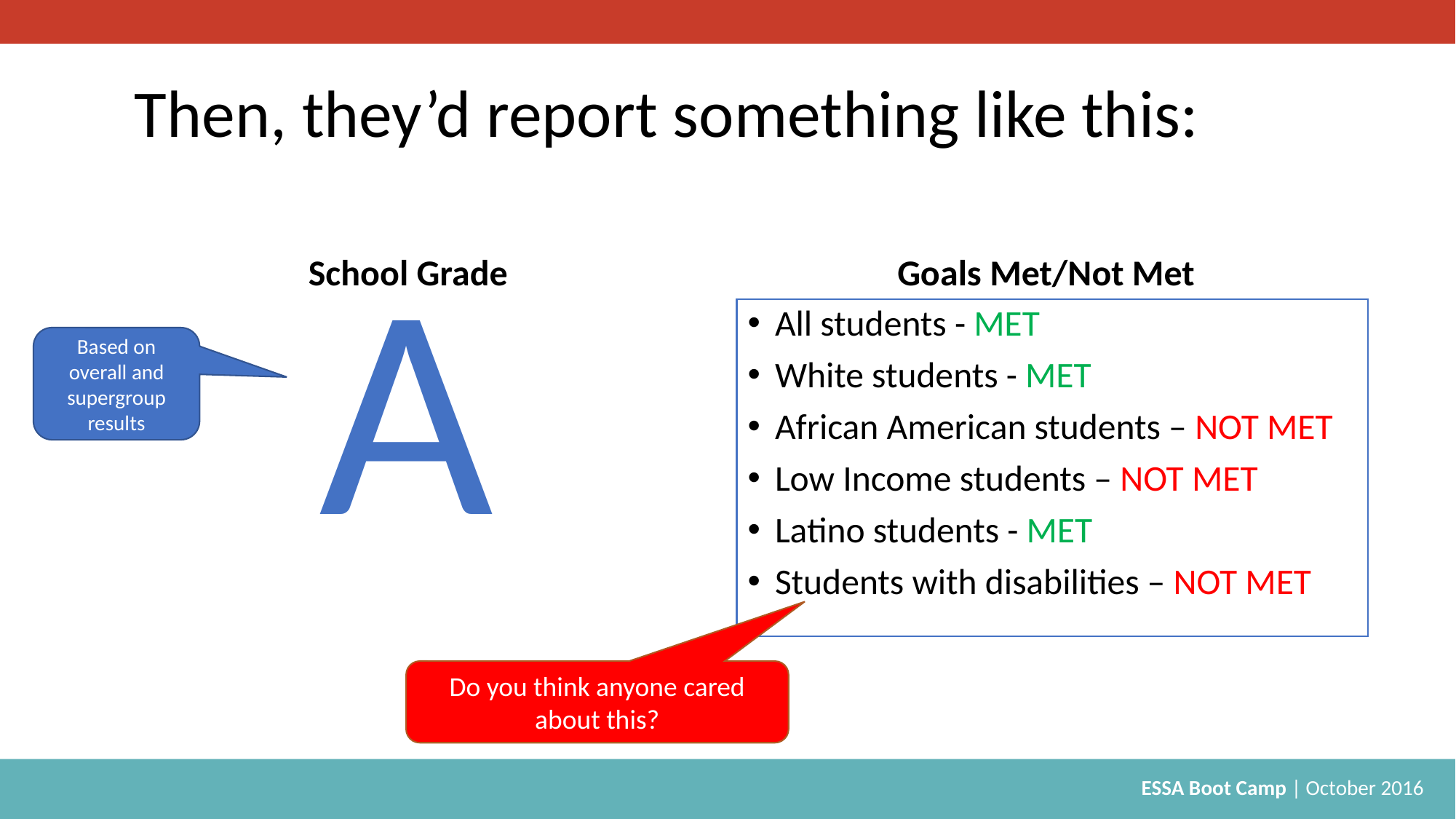

# Then, they’d report something like this:
School Grade
Goals Met/Not Met
A
All students - MET
White students - MET
African American students – NOT MET
Low Income students – NOT MET
Latino students - MET
Students with disabilities – NOT MET
Based on overall and supergroup results
Do you think anyone cared about this?